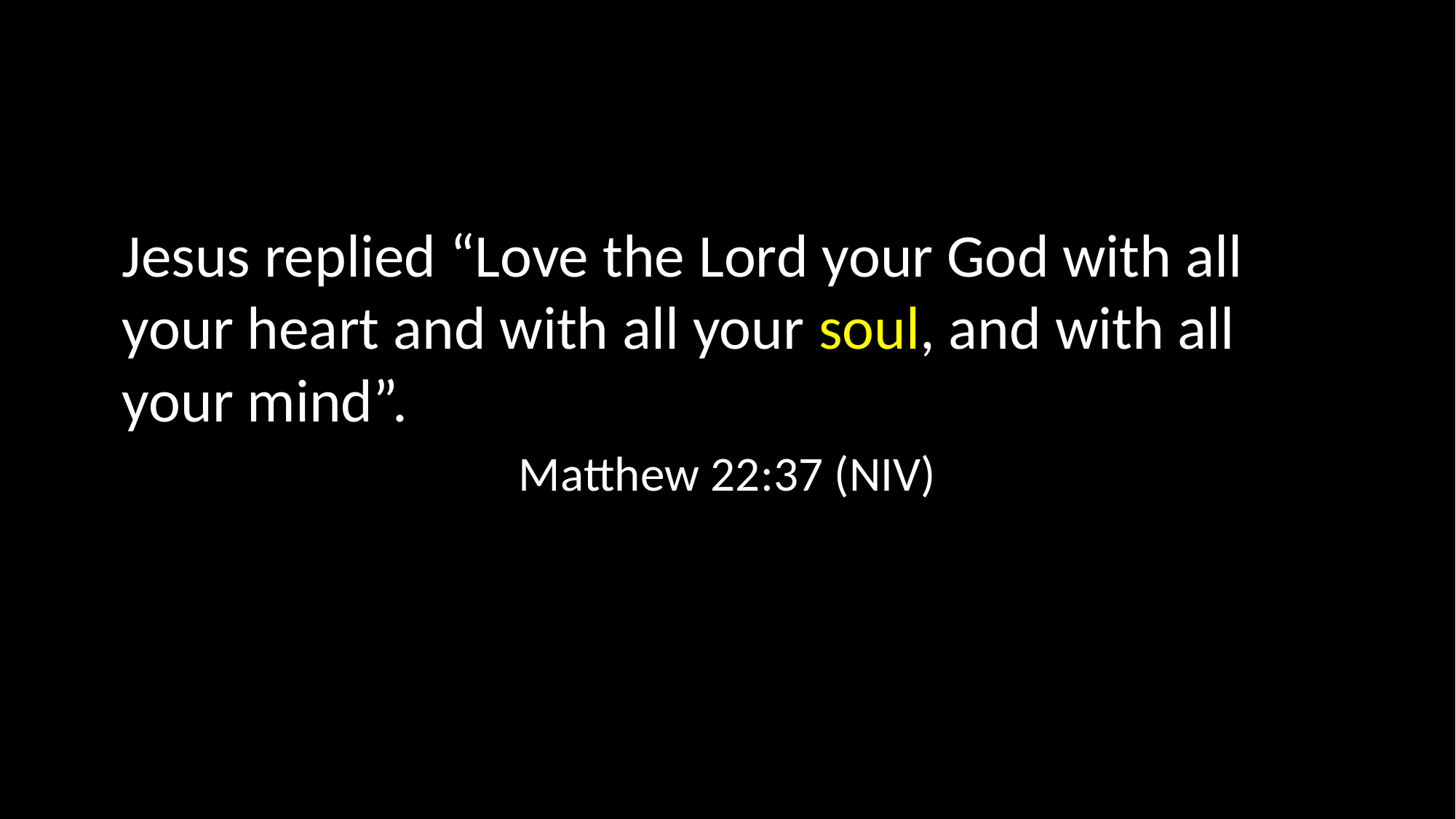

Jesus replied “Love the Lord your God with all your heart and with all your soul, and with all your mind”.
Matthew 22:37 (NIV)